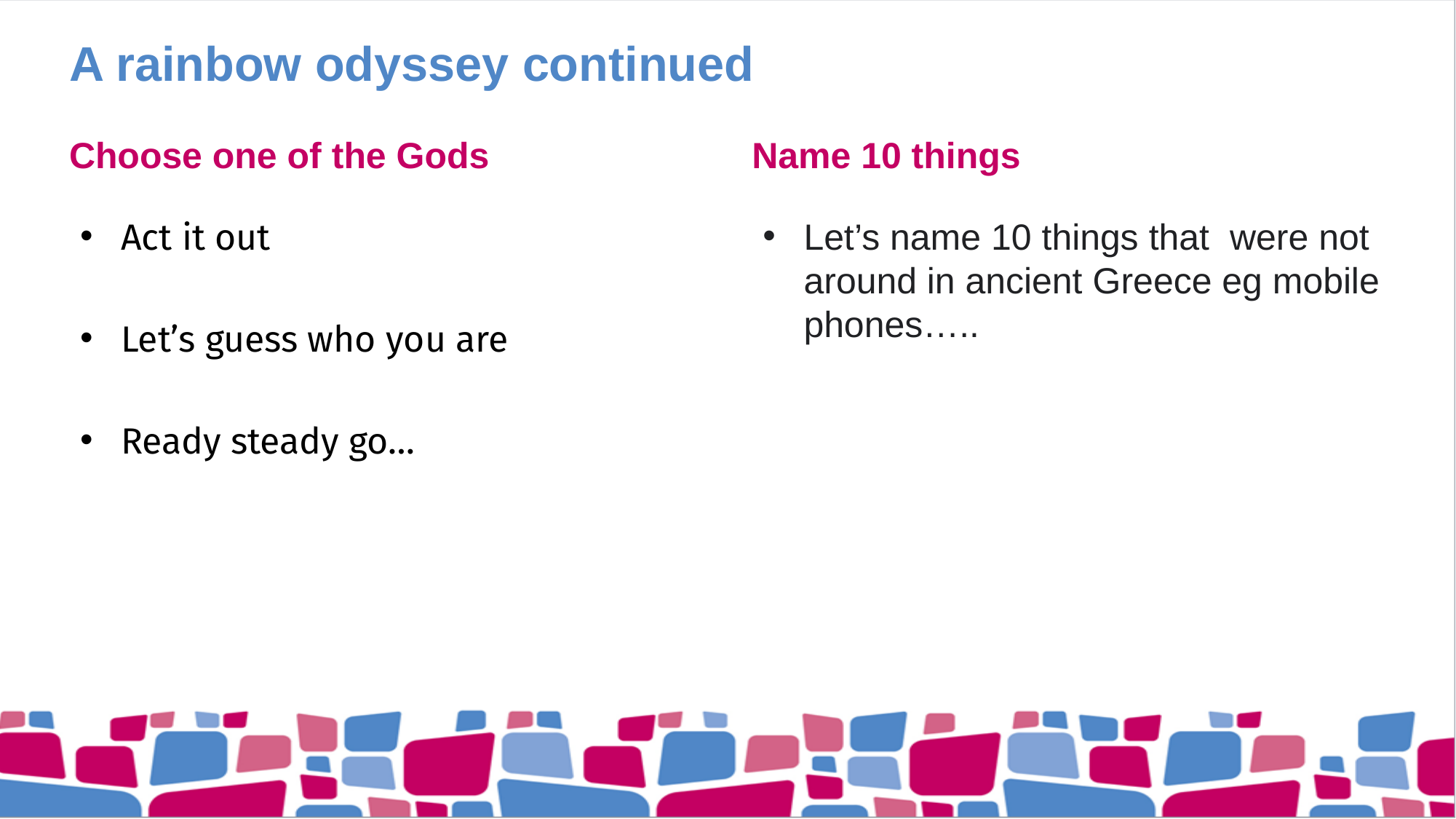

# A rainbow odyssey continued
Choose one of the Gods
Name 10 things
Act it out

Let’s guess who you are

Ready steady go…
Let’s name 10 things that  were not around in ancient Greece eg mobile phones…..